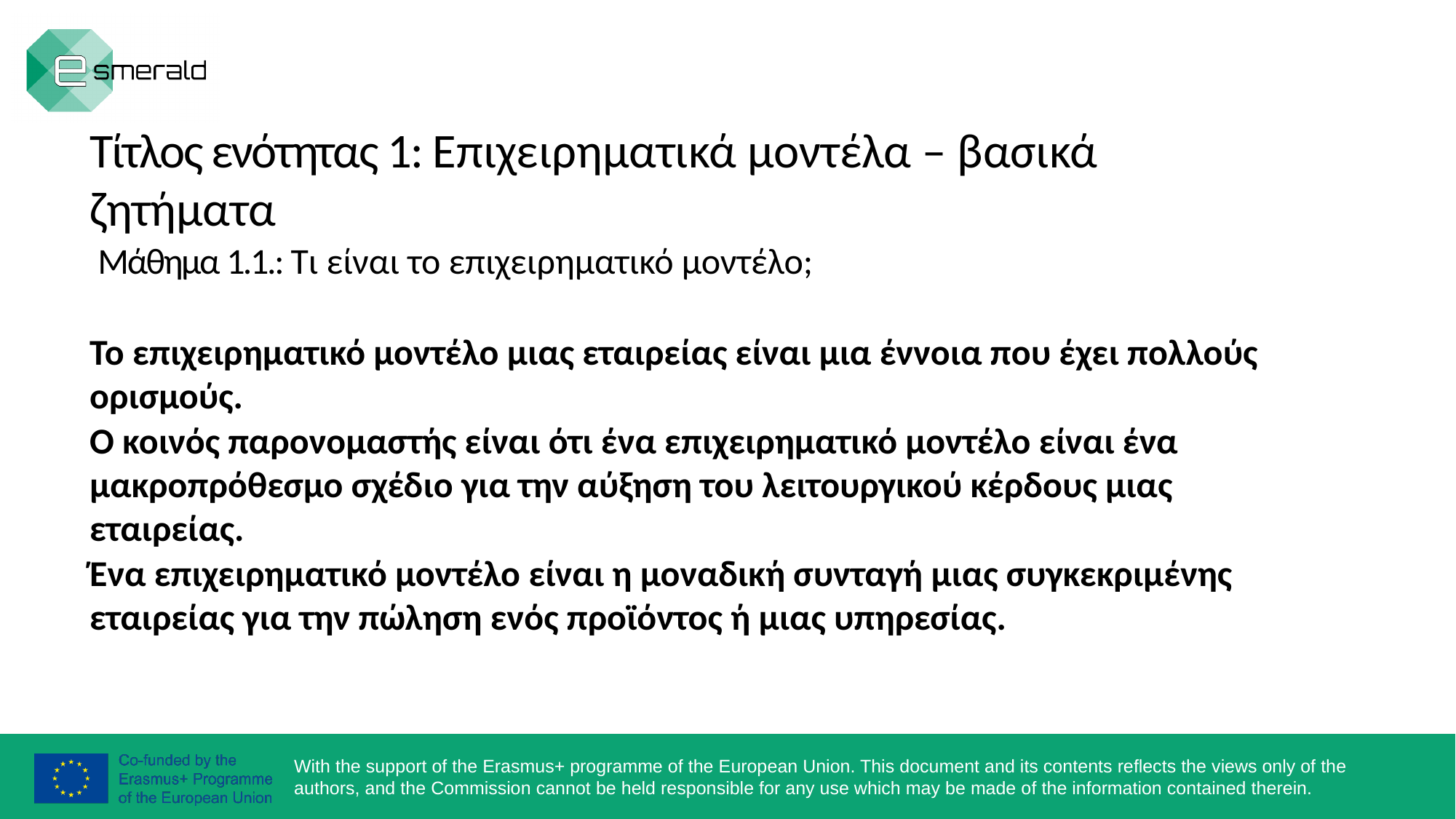

Τίτλος ενότητας 1: Επιχειρηματικά μοντέλα – βασικά ζητήματα
 Μάθημα 1.1.: Τι είναι το επιχειρηματικό μοντέλο;

Το επιχειρηματικό μοντέλο μιας εταιρείας είναι μια έννοια που έχει πολλούς ορισμούς.
Ο κοινός παρονομαστής είναι ότι ένα επιχειρηματικό μοντέλο είναι ένα μακροπρόθεσμο σχέδιο για την αύξηση του λειτουργικού κέρδους μιας εταιρείας.
Ένα επιχειρηματικό μοντέλο είναι η μοναδική συνταγή μιας συγκεκριμένης εταιρείας για την πώληση ενός προϊόντος ή μιας υπηρεσίας.